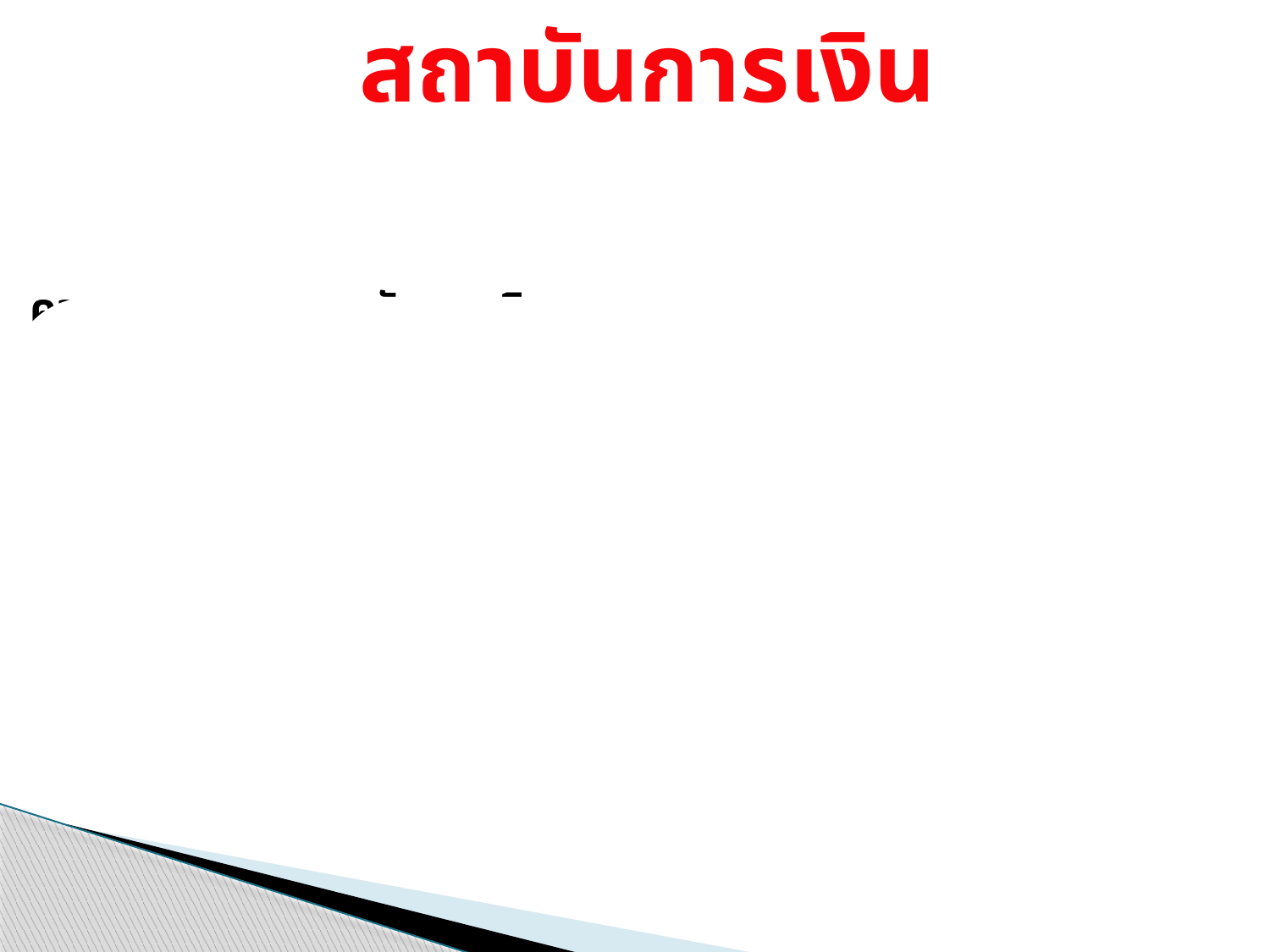

สถาบันการเงิน
ความหมายของสถาบันการเงิน

	สถาบันการเงิน หมายถึง สถาบันที่ทำธุรกิจในรูปของการกู้ยืมและให้กู้ยืม หรือเป็นสถาบันที่ทำหน้าที่เป็นตัวกลางระหว่างผู้ให้กู้และผู้ขอกู้ โดยอาศัยเครื่องมือหรือตราสารทางการเงินและรับภาระการเสี่ยงจากการให้กู้ยืมแทน ส่วนรายได้จากสถาบันการเงินมาจากความแตกต่างระหว่างอัตราดอกเบี้ยที่ได้รับจากผู้ขอกู้ และอัตราดอกเบี้ยซึ่งต้องจ่ายให้แก่ผู้ให้กู้